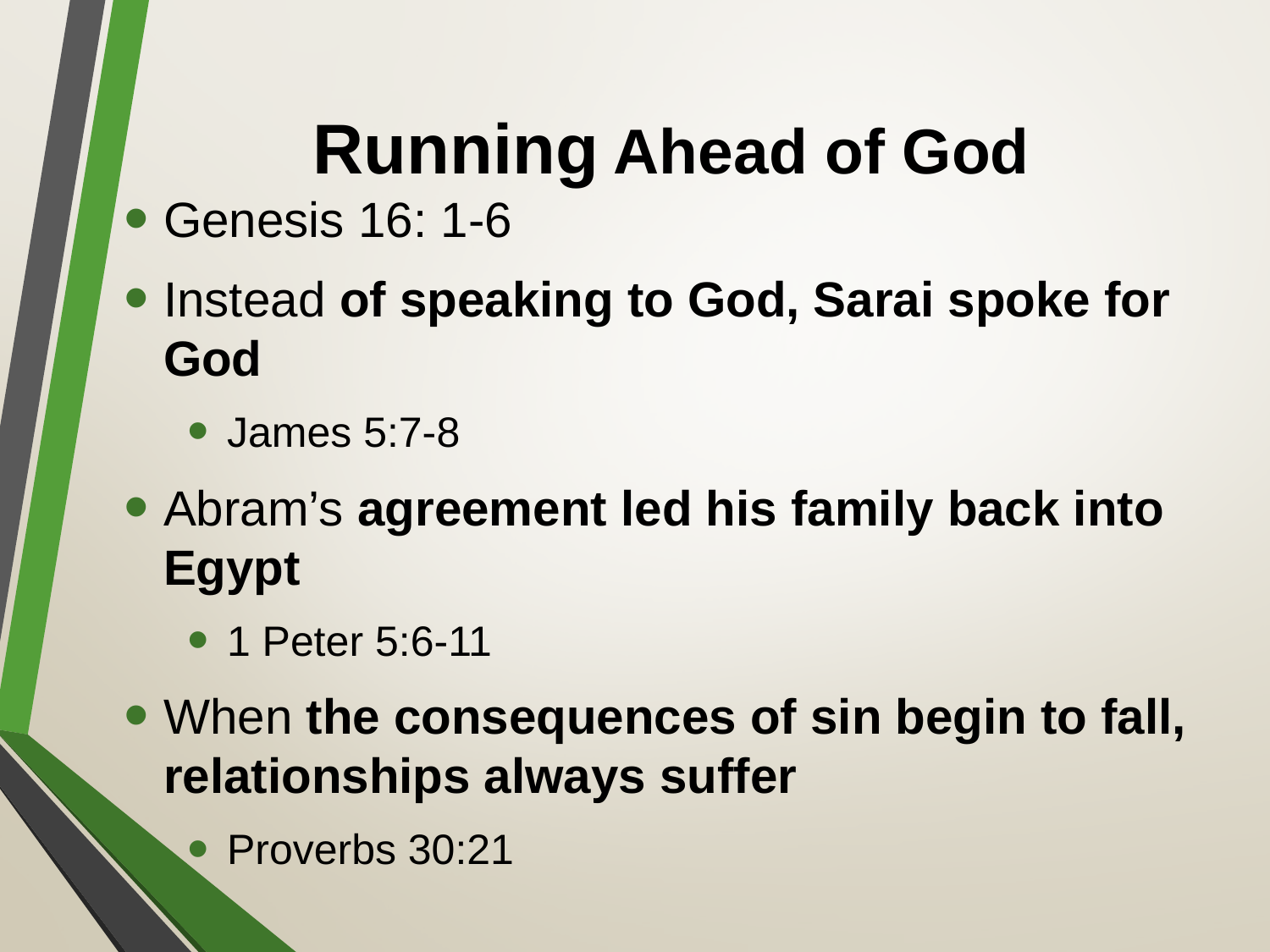

# Running Ahead of God
Genesis 16: 1-6
Instead of speaking to God, Sarai spoke for God
James 5:7-8
Abram’s agreement led his family back into Egypt
1 Peter 5:6-11
When the consequences of sin begin to fall, relationships always suffer
Proverbs 30:21